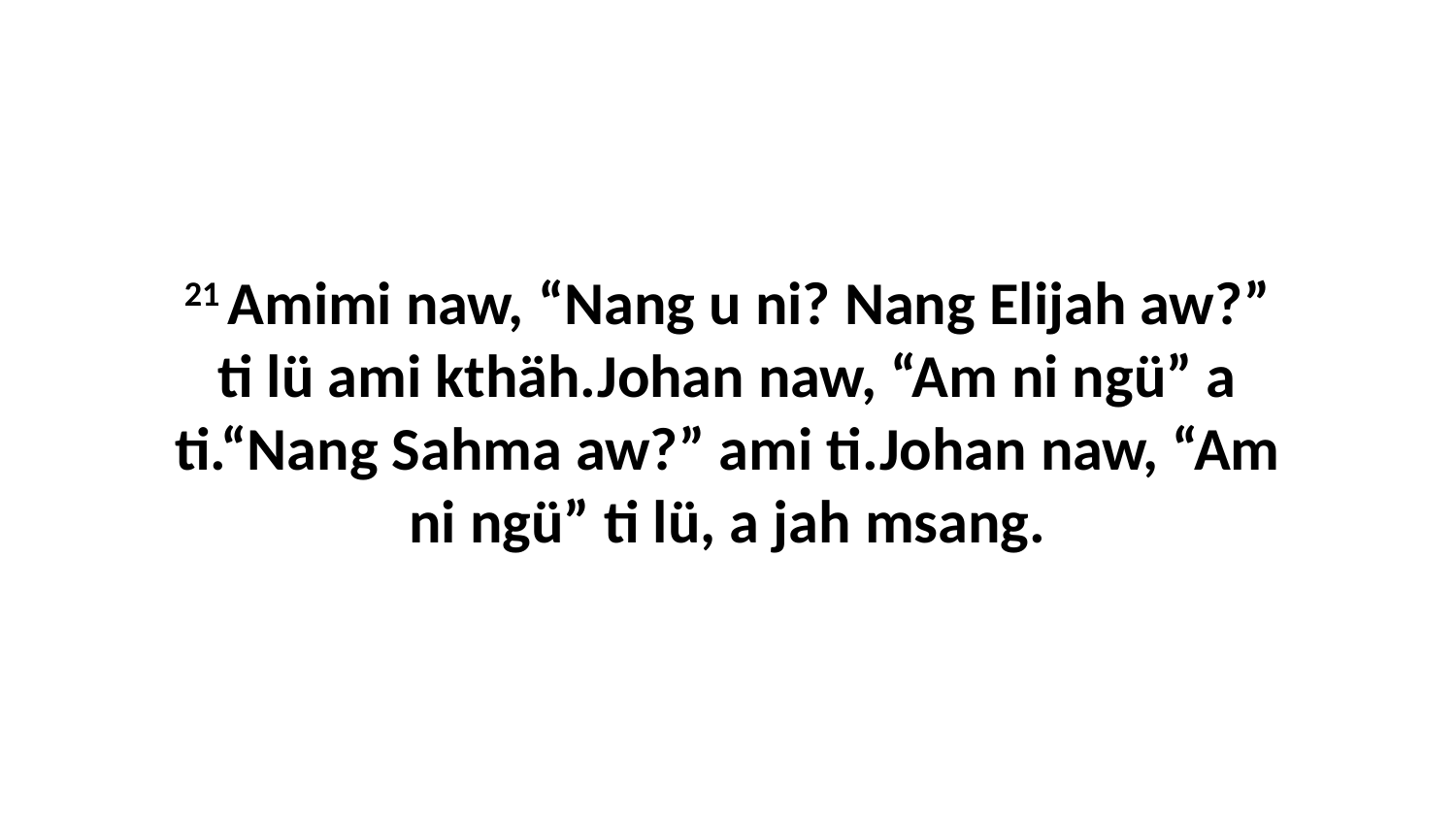

21 Amimi naw, “Nang u ni? Nang Elijah aw?” ti lü ami kthäh.Johan naw, “Am ni ngü” a ti.“Nang Sahma aw?” ami ti.Johan naw, “Am ni ngü” ti lü, a jah msang.